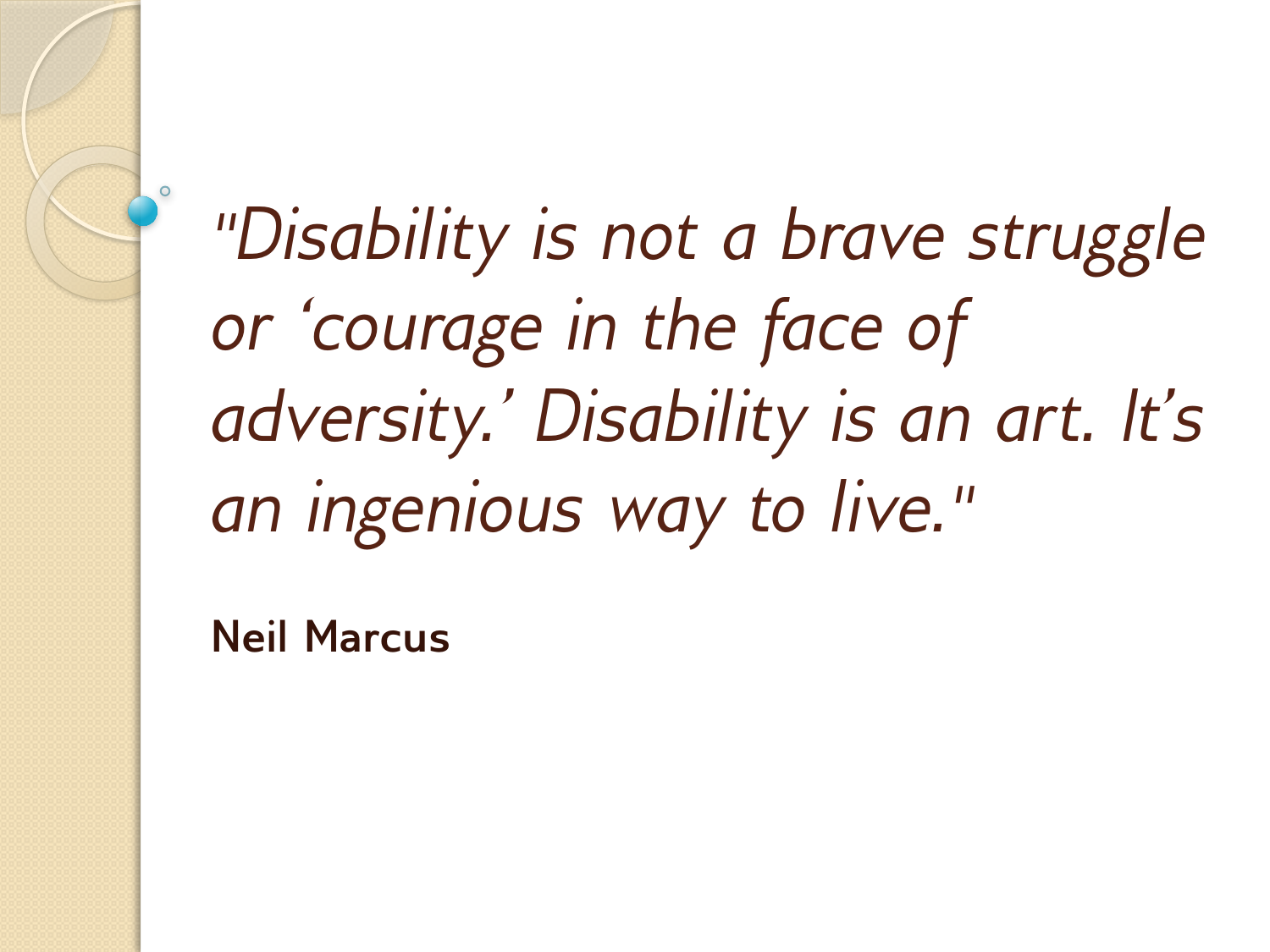

# "Disability is not a brave struggle or ‘courage in the face of adversity.’ Disability is an art. It’s an ingenious way to live."
Neil Marcus